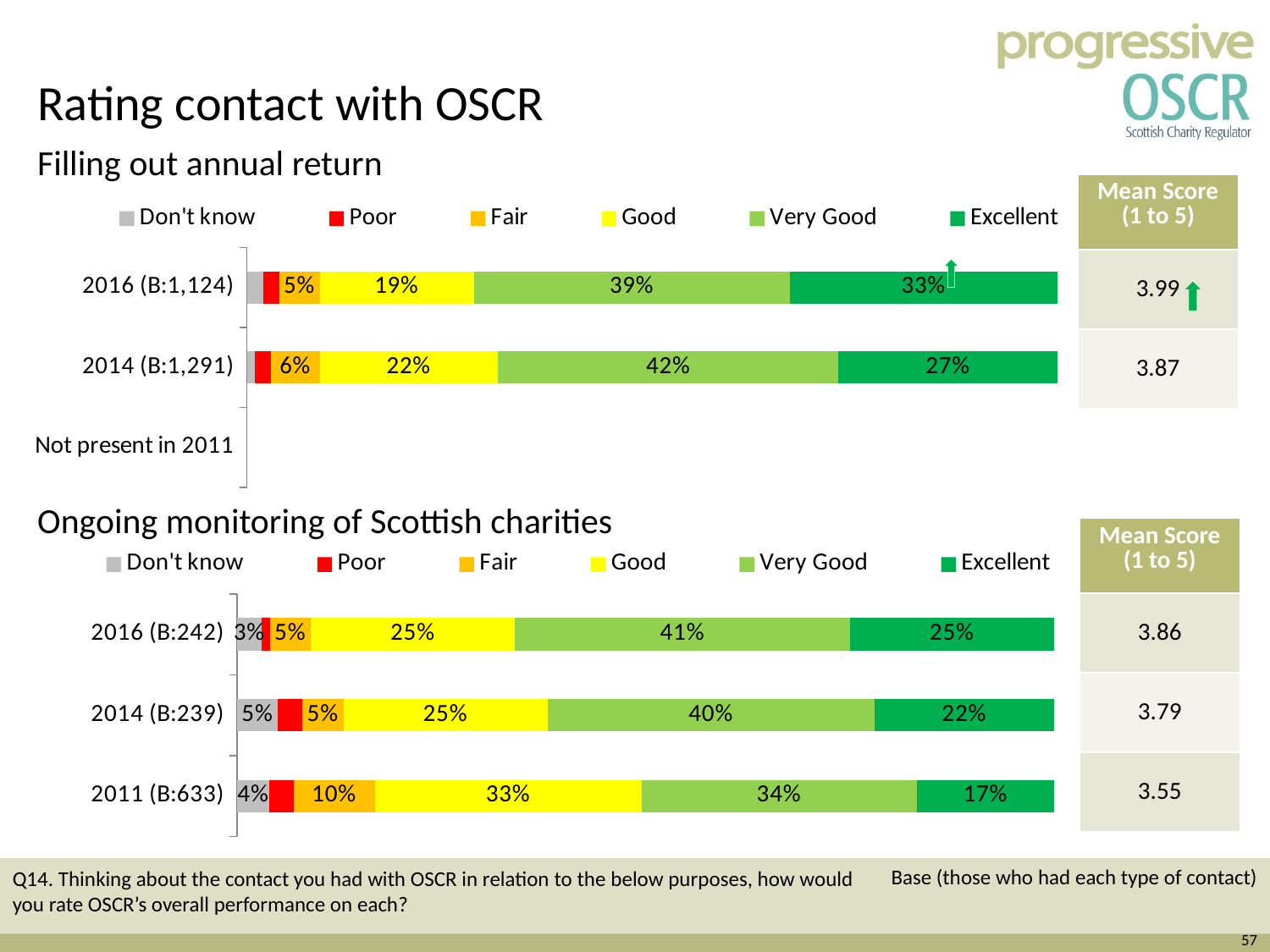

Rating contact with OSCR
Filling out annual return
| Mean Score (1 to 5) |
| --- |
| 3.99 |
| 3.87 |

### Chart

| Category | Don't know | Poor | Fair | Good | Very Good | Excellent |
|---|---|---|---|---|---|---|
| Not present in 2011 | None | None | None | None | None | None |
| 2014 (B:1,291) | 0.010000000000000005 | 0.02000000000000001 | 0.06000000000000003 | 0.22 | 0.4200000000000003 | 0.27 |
| 2016 (B:1,124) | 0.02000000000000001 | 0.02000000000000001 | 0.05 | 0.19 | 0.39000000000000085 | 0.33000000000000096 |

Ongoing monitoring of Scottish charities
| Mean Score (1 to 5) |
| --- |
| 3.86 |
| 3.79 |
| 3.55 |

### Chart

| Category | Don't know | Poor | Fair | Good | Very Good | Excellent |
|---|---|---|---|---|---|---|
| 2011 (B:633) | 0.04000000000000002 | 0.030000000000000002 | 0.1 | 0.33000000000000046 | 0.34 | 0.17 |
| 2014 (B:239) | 0.05 | 0.030000000000000002 | 0.05 | 0.25 | 0.4 | 0.22 |
| 2016 (B:242) | 0.030000000000000002 | 0.010000000000000005 | 0.05 | 0.25 | 0.4100000000000003 | 0.25 |
Base (those who had each type of contact)
Q14. Thinking about the contact you had with OSCR in relation to the below purposes, how would you rate OSCR’s overall performance on each?
57